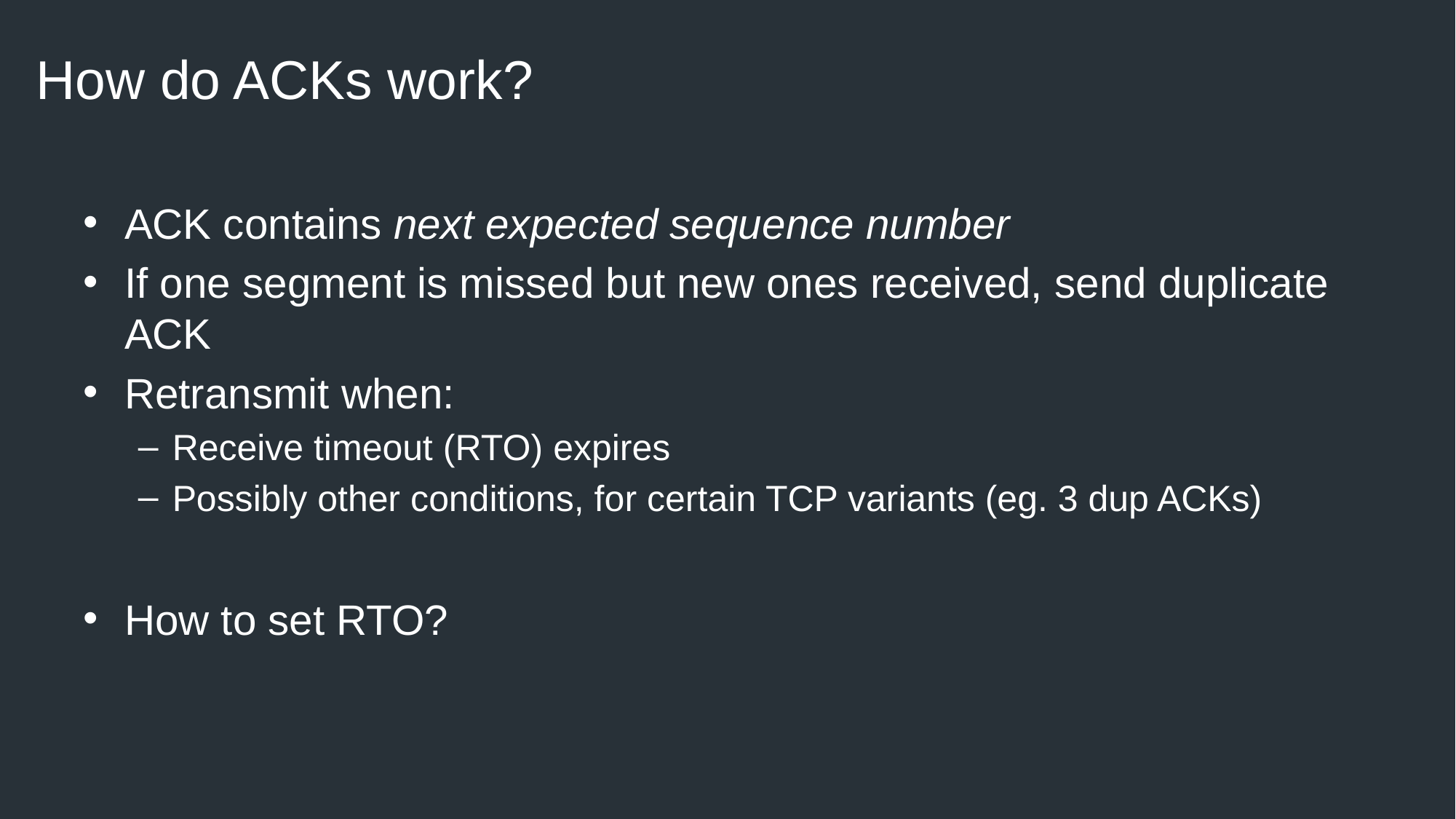

# How do ACKs work?
ACK contains next expected sequence number
If one segment is missed but new ones received, send duplicate ACK
Retransmit when:
Receive timeout (RTO) expires
Possibly other conditions, for certain TCP variants (eg. 3 dup ACKs)

How to set RTO?